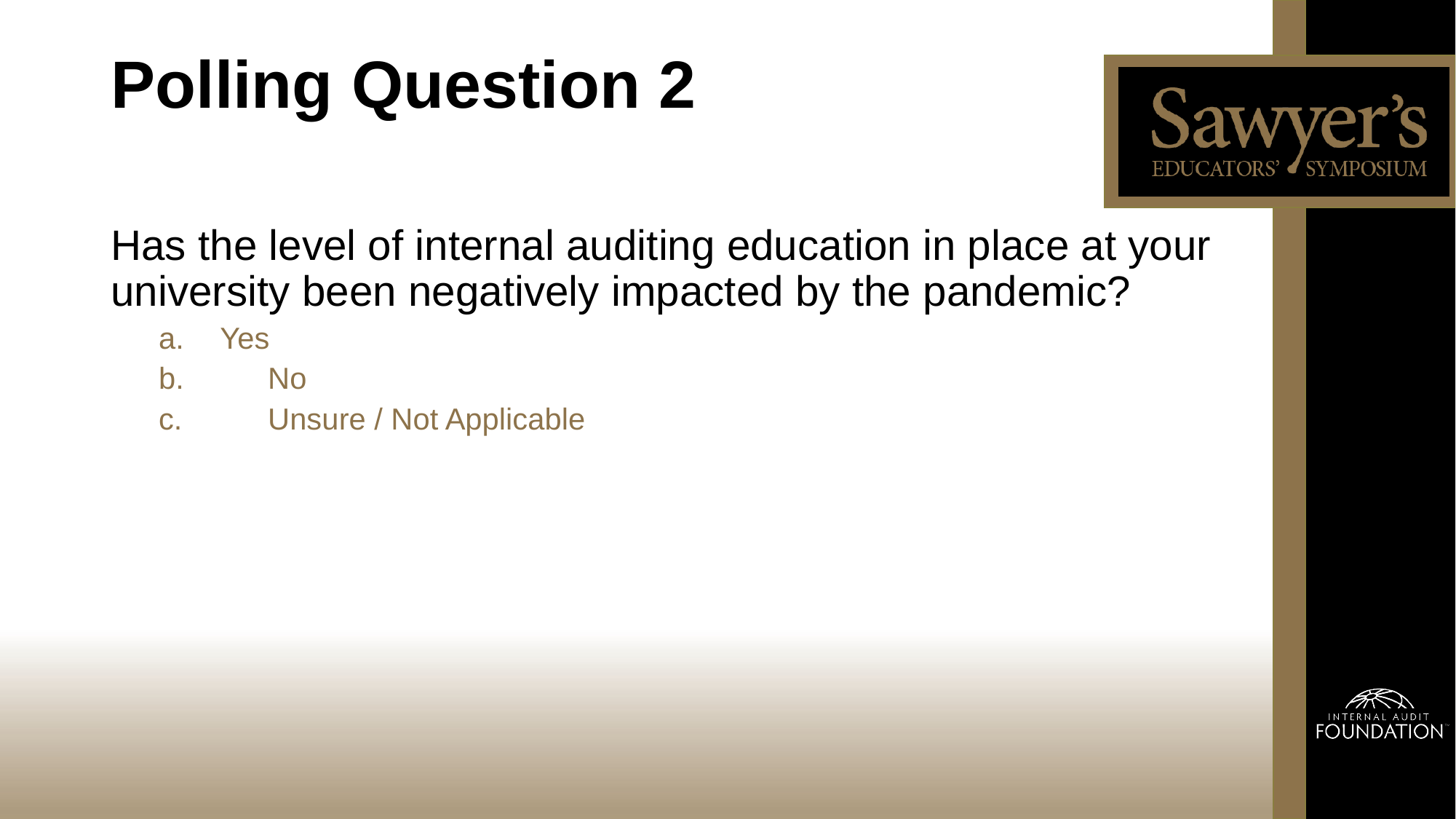

# Polling Question 2
Has the level of internal auditing education in place at your university been negatively impacted by the pandemic?
Yes
b. 	No
c. 	Unsure / Not Applicable